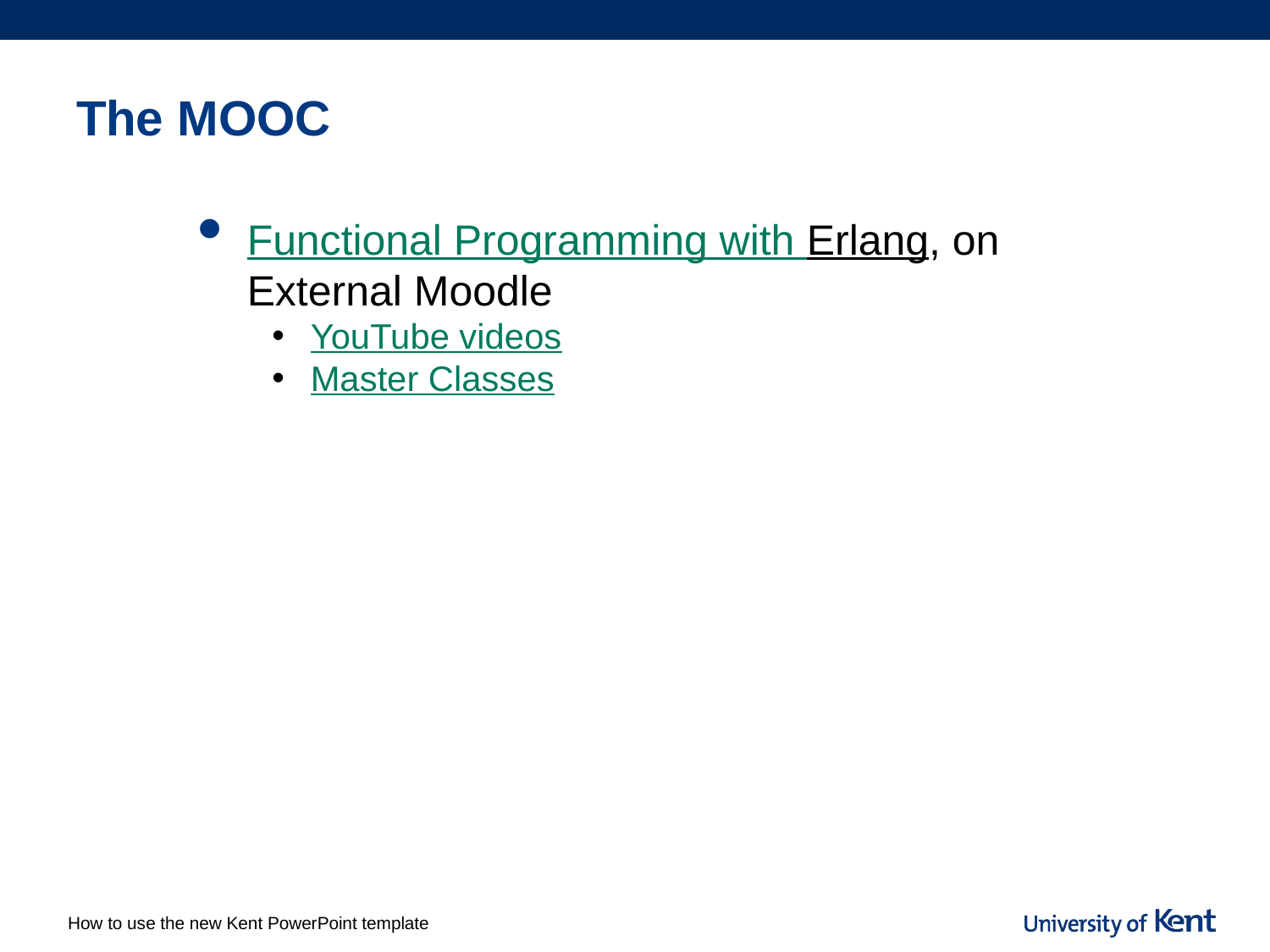

# The MOOC
Functional Programming with Erlang, on External Moodle
YouTube videos
Master Classes
How to use the new Kent PowerPoint template